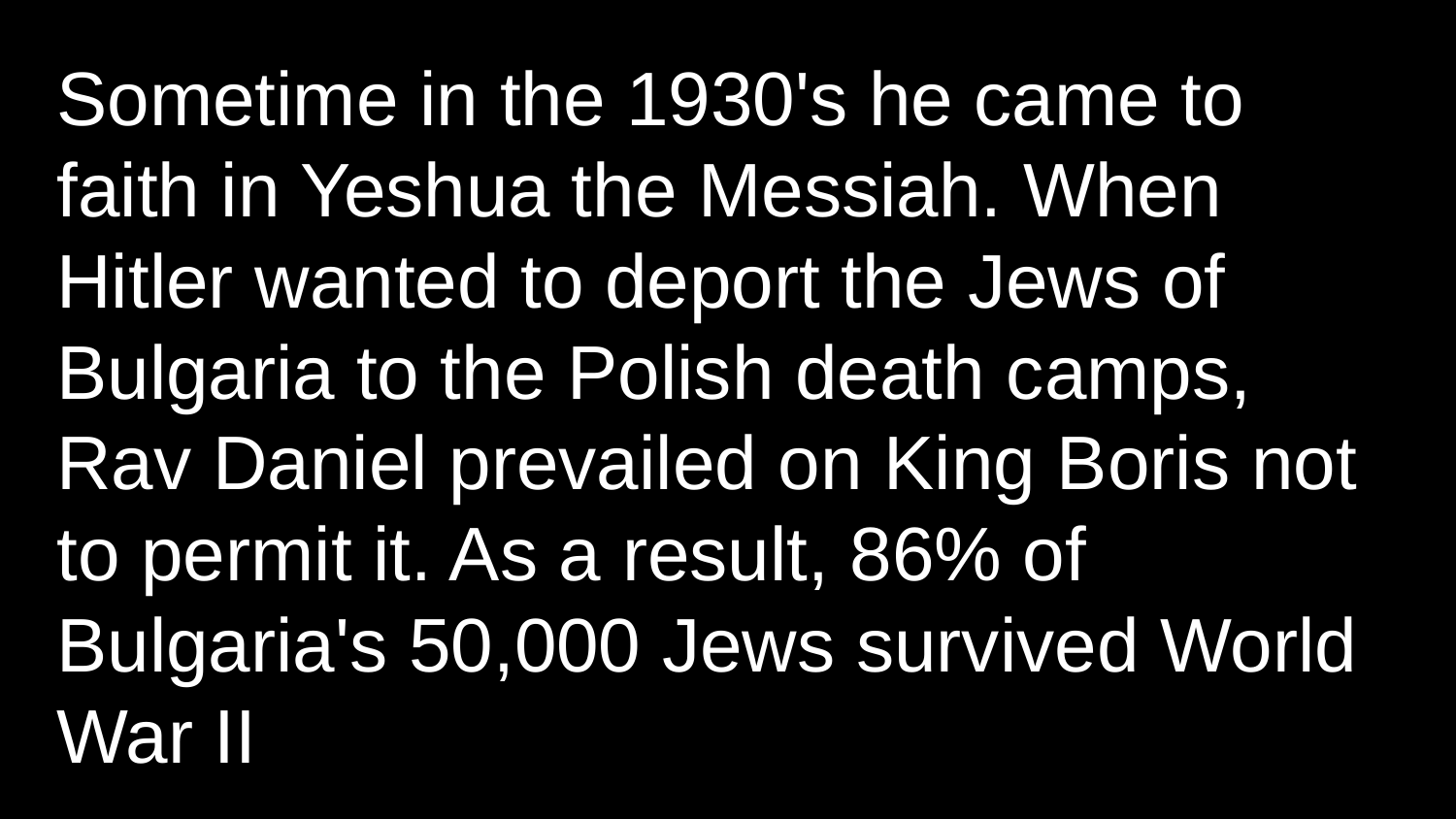

Sometime in the 1930's he came to faith in Yeshua the Messiah. When Hitler wanted to deport the Jews of Bulgaria to the Polish death camps, Rav Daniel prevailed on King Boris not to permit it. As a result, 86% of Bulgaria's 50,000 Jews survived World War II